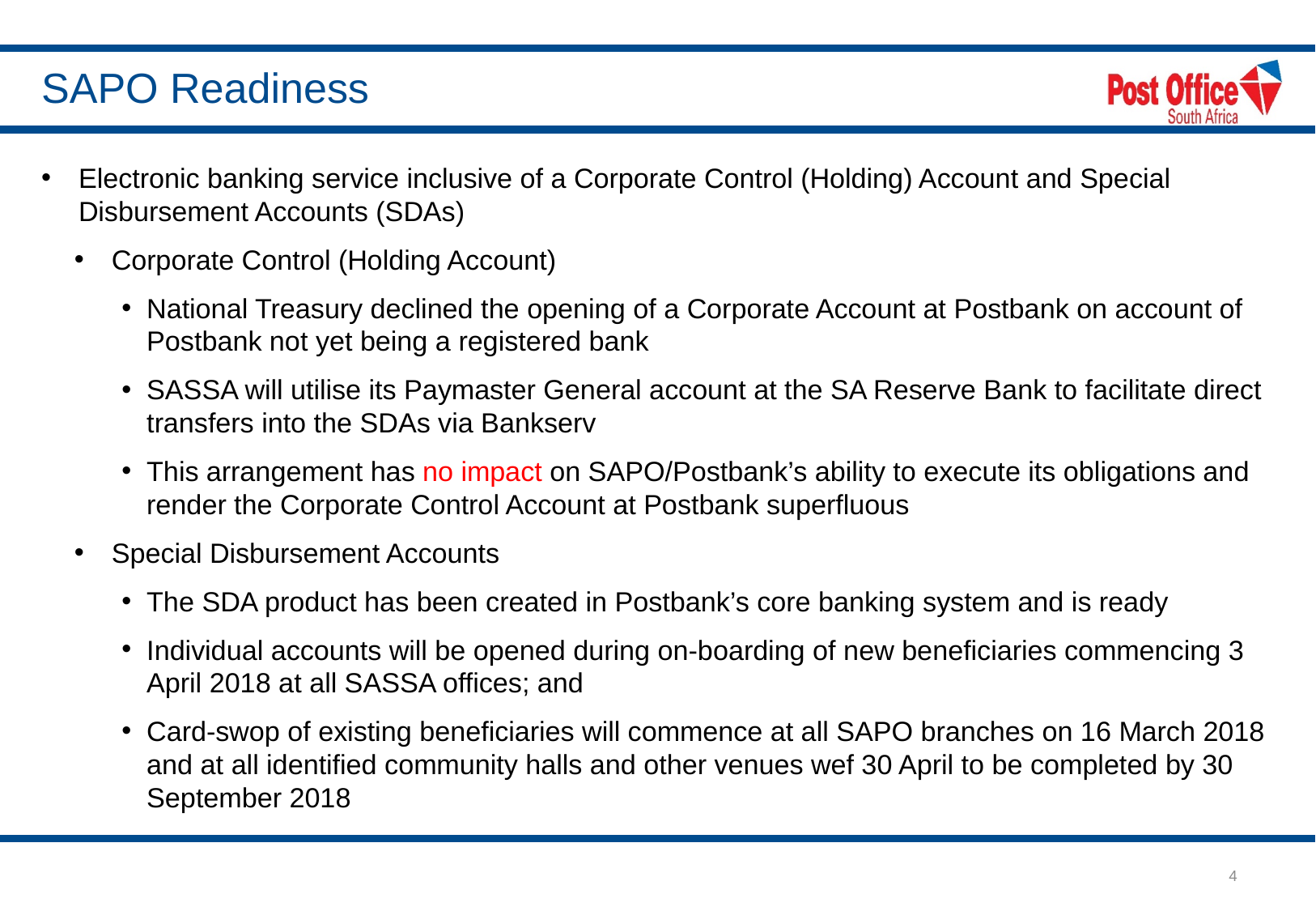

# SAPO Readiness
Electronic banking service inclusive of a Corporate Control (Holding) Account and Special Disbursement Accounts (SDAs)
Corporate Control (Holding Account)
National Treasury declined the opening of a Corporate Account at Postbank on account of Postbank not yet being a registered bank
SASSA will utilise its Paymaster General account at the SA Reserve Bank to facilitate direct transfers into the SDAs via Bankserv
This arrangement has no impact on SAPO/Postbank’s ability to execute its obligations and render the Corporate Control Account at Postbank superfluous
Special Disbursement Accounts
The SDA product has been created in Postbank’s core banking system and is ready
Individual accounts will be opened during on-boarding of new beneficiaries commencing 3 April 2018 at all SASSA offices; and
Card-swop of existing beneficiaries will commence at all SAPO branches on 16 March 2018 and at all identified community halls and other venues wef 30 April to be completed by 30 September 2018
4